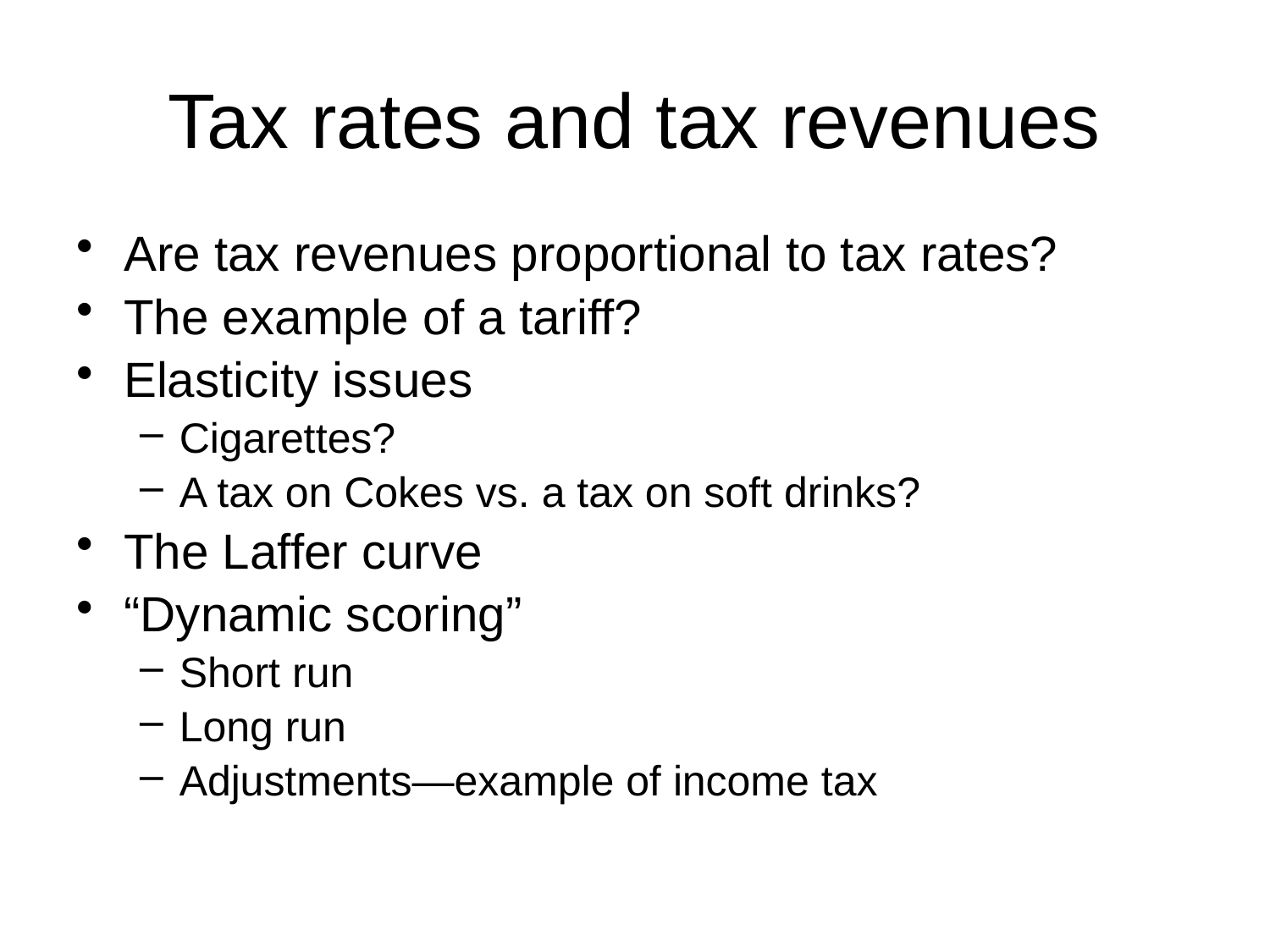

# Tax rates and tax revenues
Are tax revenues proportional to tax rates?
The example of a tariff?
Elasticity issues
Cigarettes?
A tax on Cokes vs. a tax on soft drinks?
The Laffer curve
“Dynamic scoring”
Short run
Long run
Adjustments—example of income tax